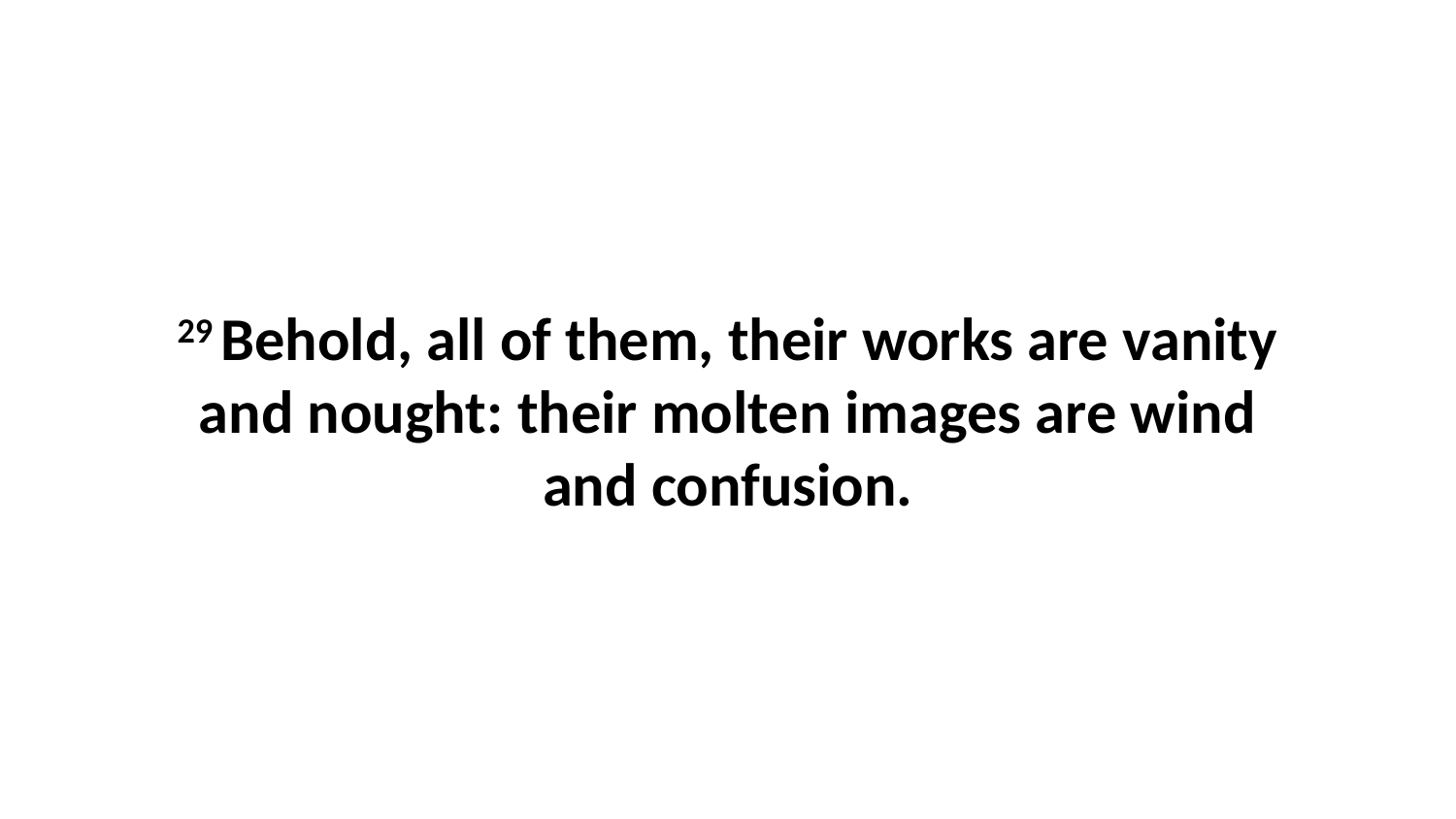

29 Behold, all of them, their works are vanity and nought: their molten images are wind and confusion.